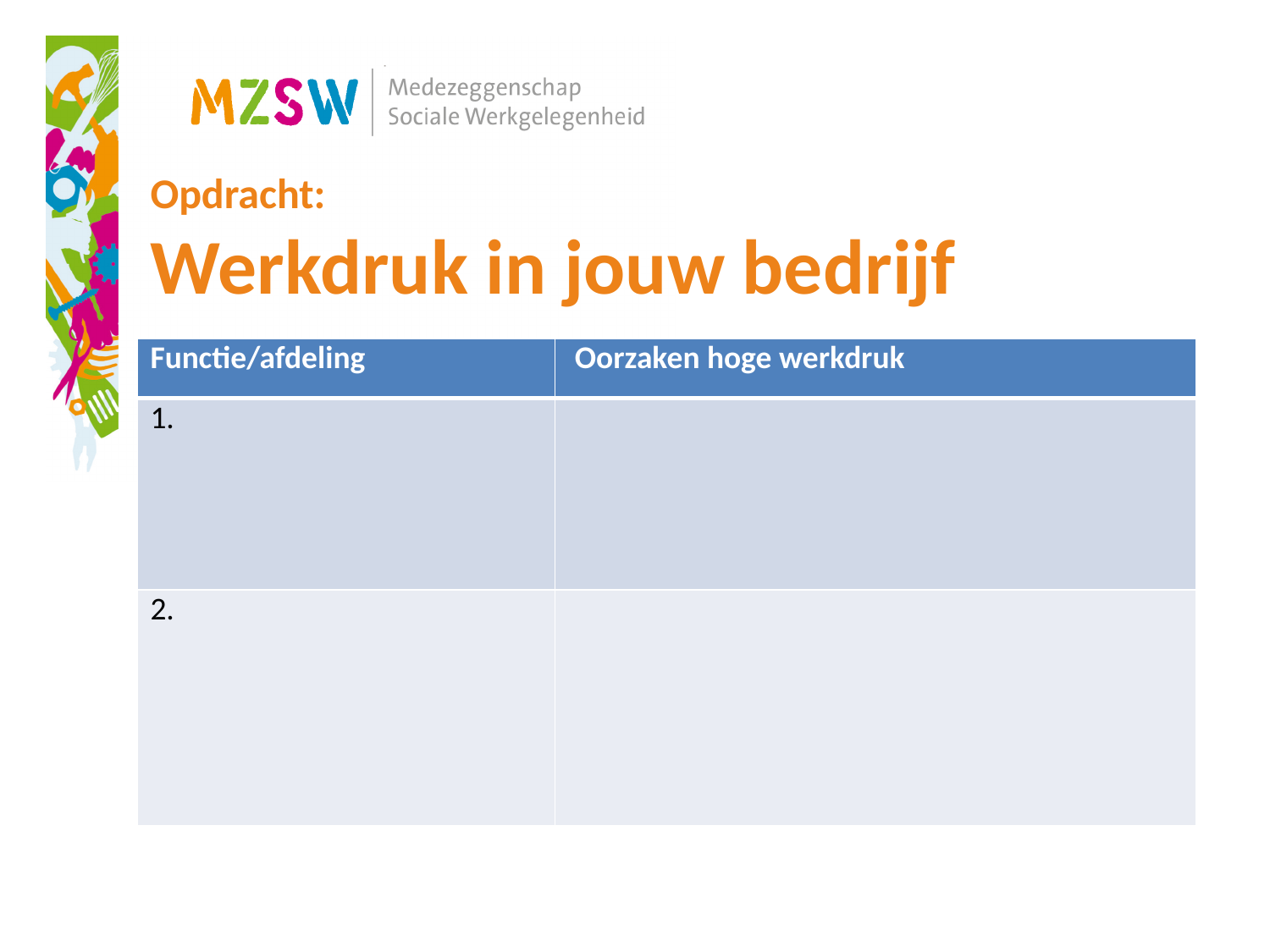

# Opdracht: Werkdruk in jouw bedrijf
| Functie/afdeling | Oorzaken hoge werkdruk |
| --- | --- |
| 1. |  |
| 2. |  |